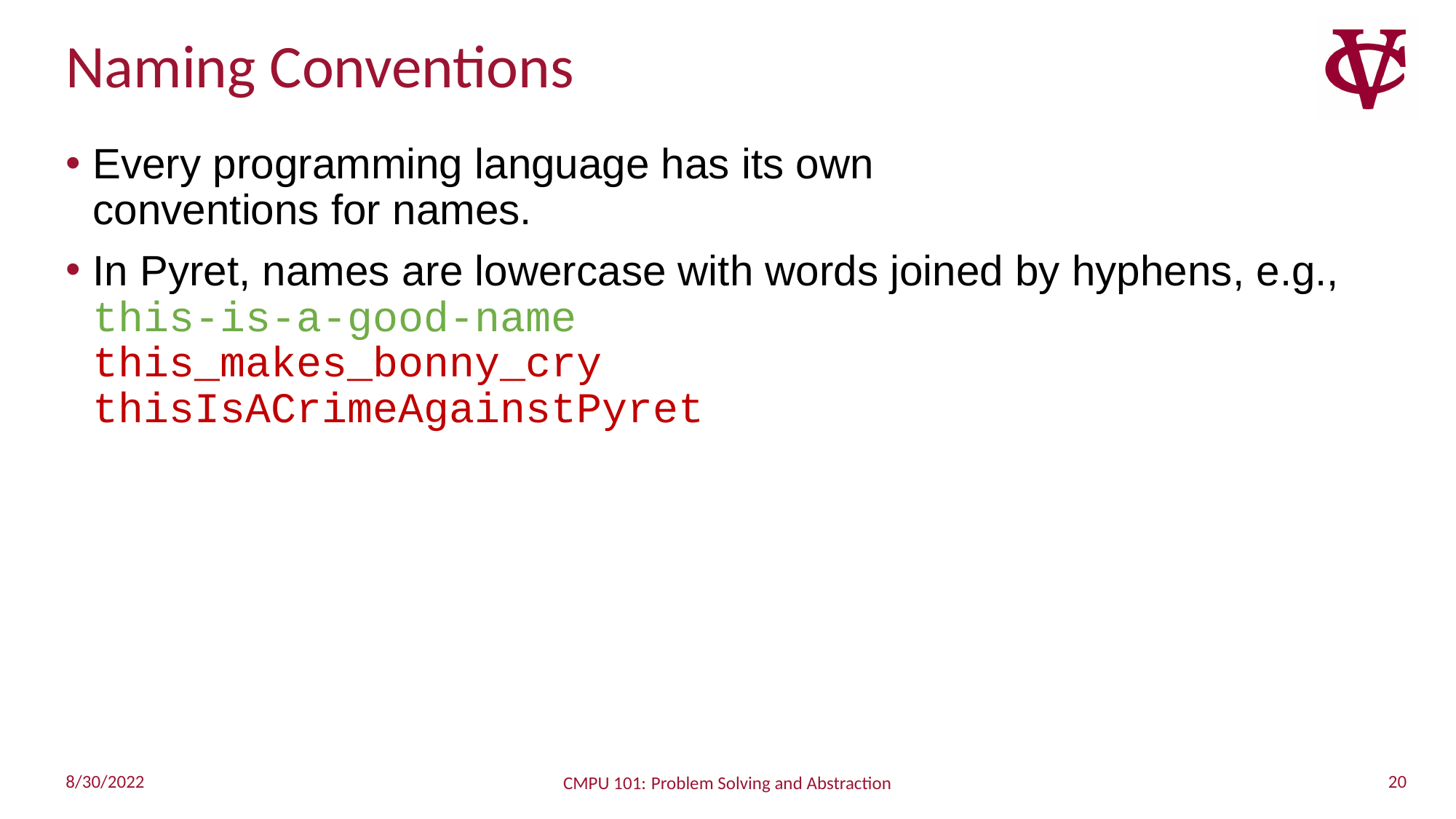

# Naming Conventions
Every programming language has its own
conventions for names.
In Pyret, names are lowercase with words joined by hyphens, e.g.,
this-is-a-good-name
this_makes_bonny_cry
thisIsACrimeAgainstPyret
20
8/30/2022
CMPU 101: Problem Solving and Abstraction